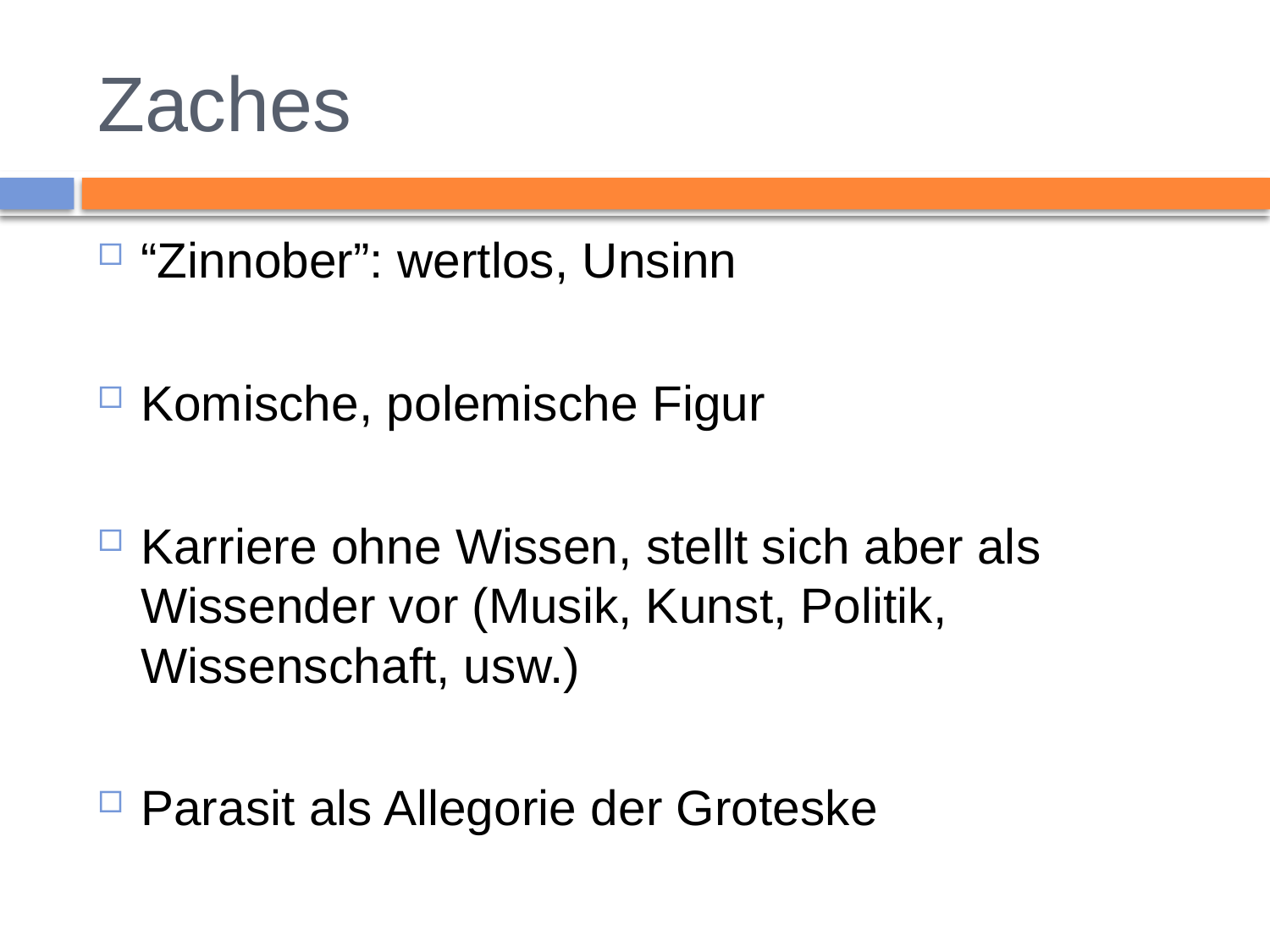

# Zaches
“Zinnober”: wertlos, Unsinn

Komische, polemische Figur

Karriere ohne Wissen, stellt sich aber als Wissender vor (Musik, Kunst, Politik, Wissenschaft, usw.)

Parasit als Allegorie der Groteske